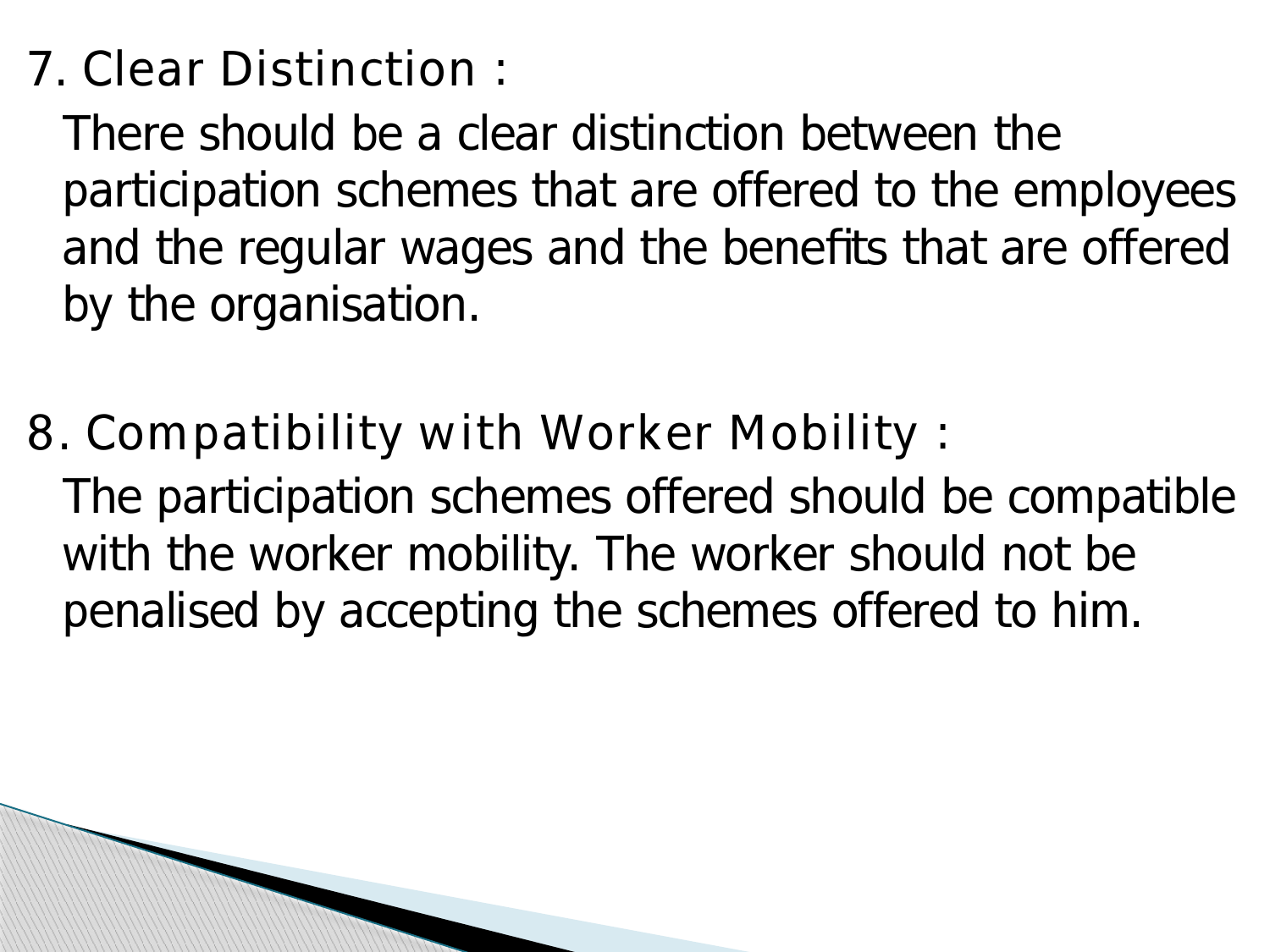

7. Clear Distinction :
	There should be a clear distinction between the participation schemes that are offered to the employees and the regular wages and the benefits that are offered by the organisation.

8. Compatibility with Worker Mobility :
	The participation schemes offered should be compatible with the worker mobility. The worker should not be penalised by accepting the schemes offered to him.